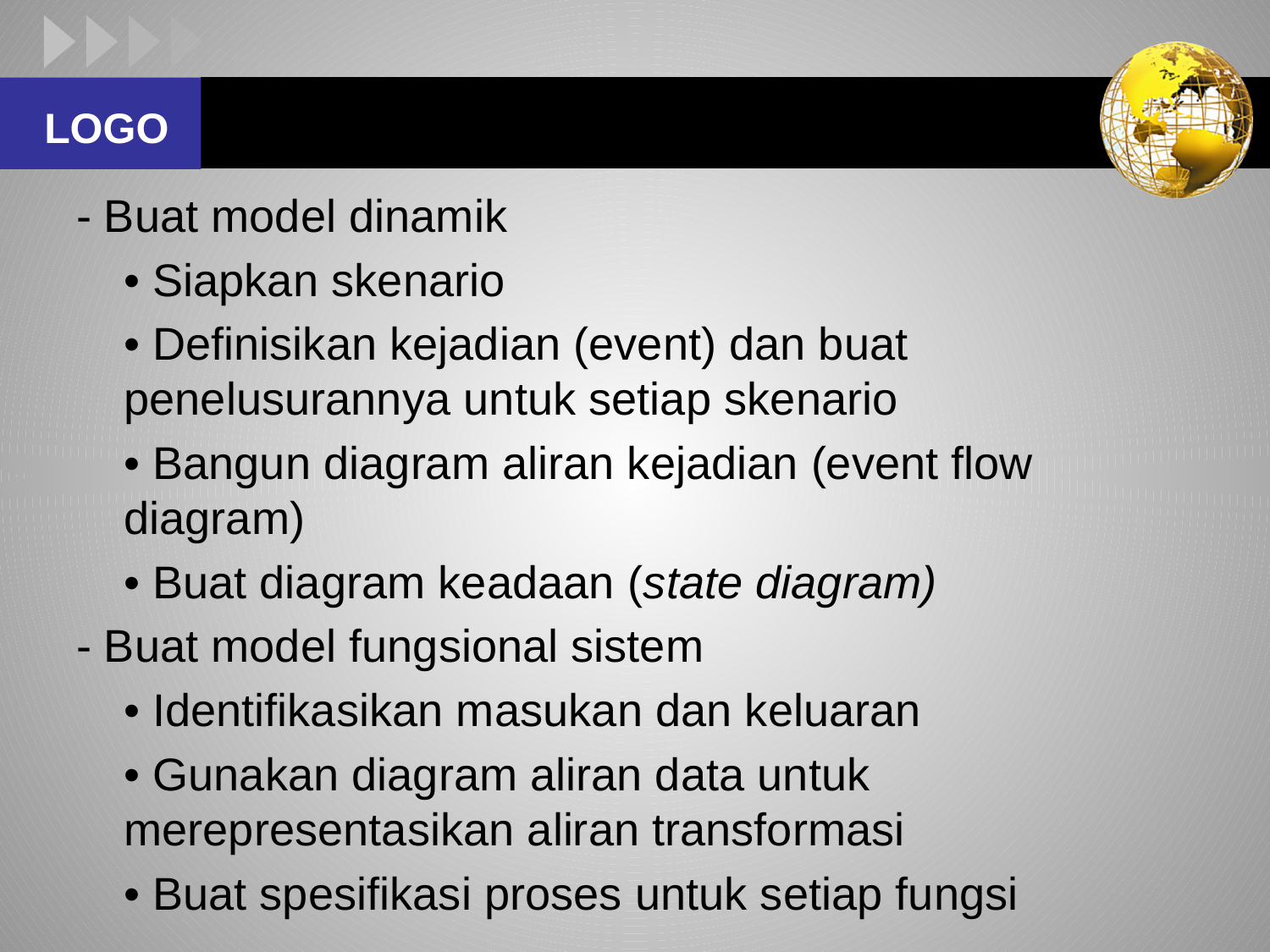

#
- Buat model dinamik
	• Siapkan skenario
	• Definisikan kejadian (event) dan buat penelusurannya untuk setiap skenario
	• Bangun diagram aliran kejadian (event flow diagram)
	• Buat diagram keadaan (state diagram)
- Buat model fungsional sistem
	• Identifikasikan masukan dan keluaran
	• Gunakan diagram aliran data untuk merepresentasikan aliran transformasi
	• Buat spesifikasi proses untuk setiap fungsi